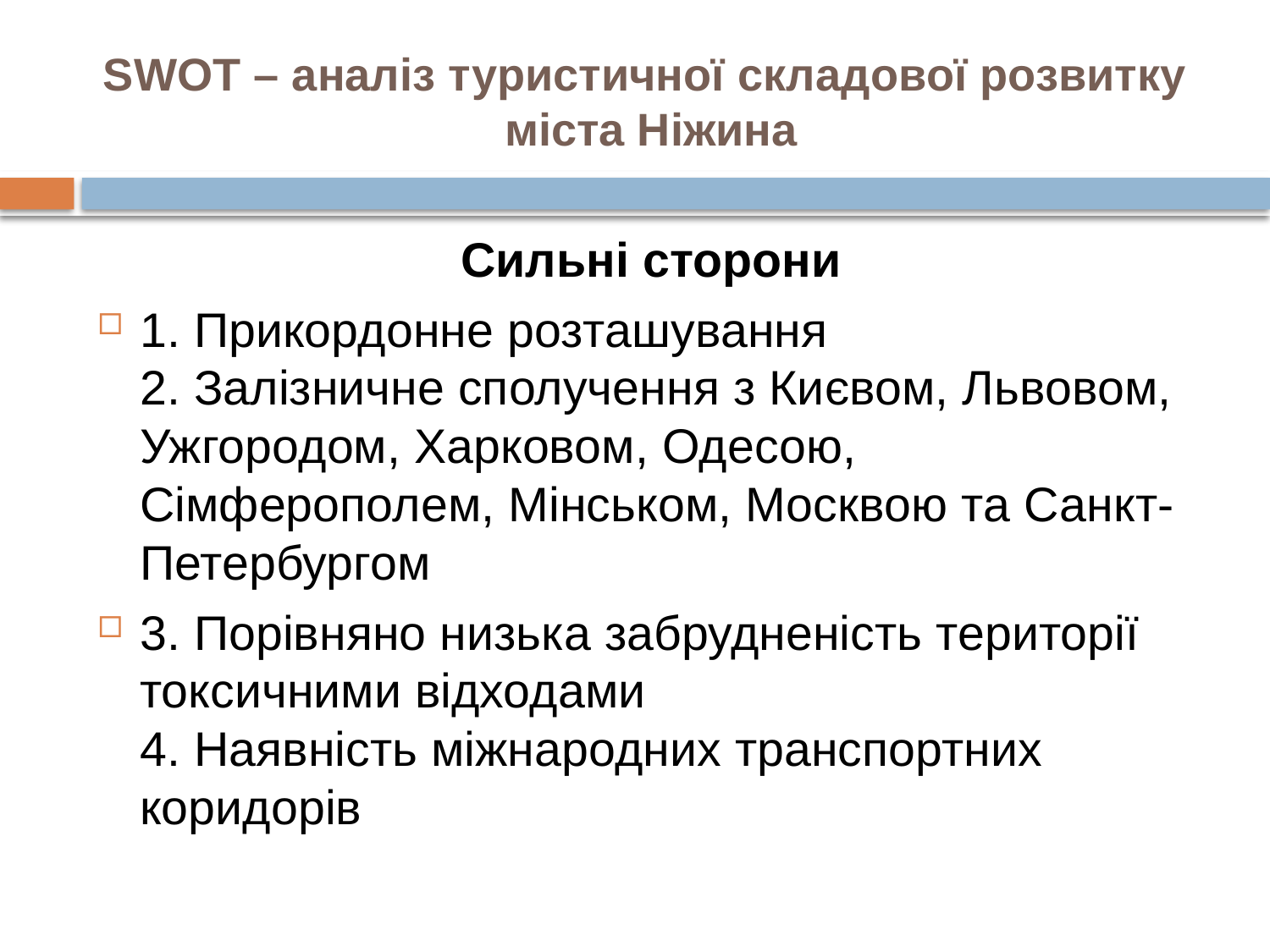

# SWOT – аналіз туристичної складової розвитку міста Ніжина
Cильні сторони
1. Прикордонне розташування
2. Залізничне сполучення з Києвом, Львовом, Ужгородом, Харковом, Одесою, Сімферополем, Мінськом, Москвою та Санкт-Петербургом
3. Порівняно низька забрудненість території токсичними відходами
4. Наявність міжнародних транспортних коридорів